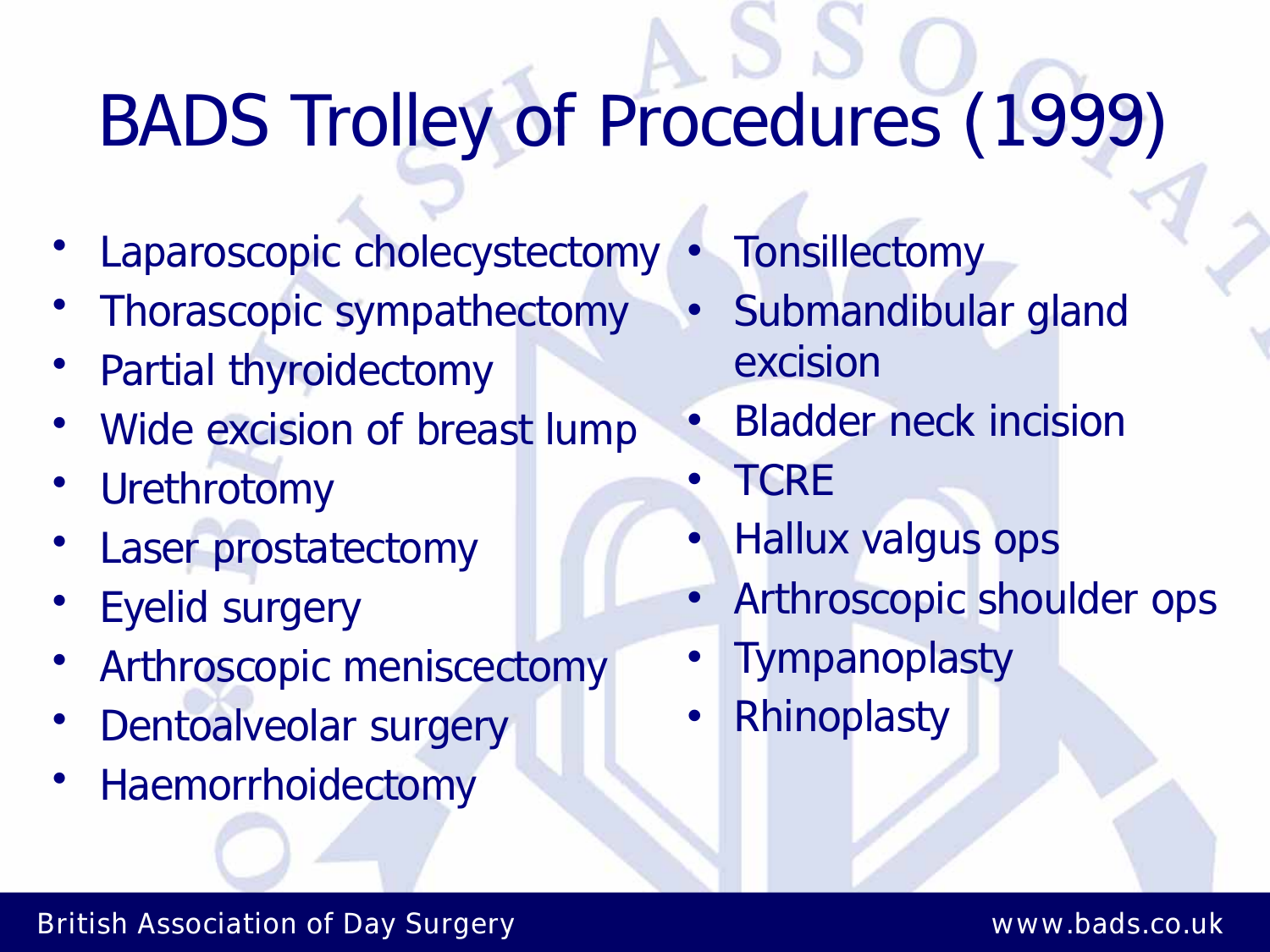

# BADS Trolley of Procedures (1999)
Laparoscopic cholecystectomy
Thorascopic sympathectomy
Partial thyroidectomy
Wide excision of breast lump
Urethrotomy
Laser prostatectomy
Eyelid surgery
Arthroscopic meniscectomy
Dentoalveolar surgery
Haemorrhoidectomy
Tonsillectomy
Submandibular gland excision
Bladder neck incision
TCRE
Hallux valgus ops
Arthroscopic shoulder ops
Tympanoplasty
Rhinoplasty